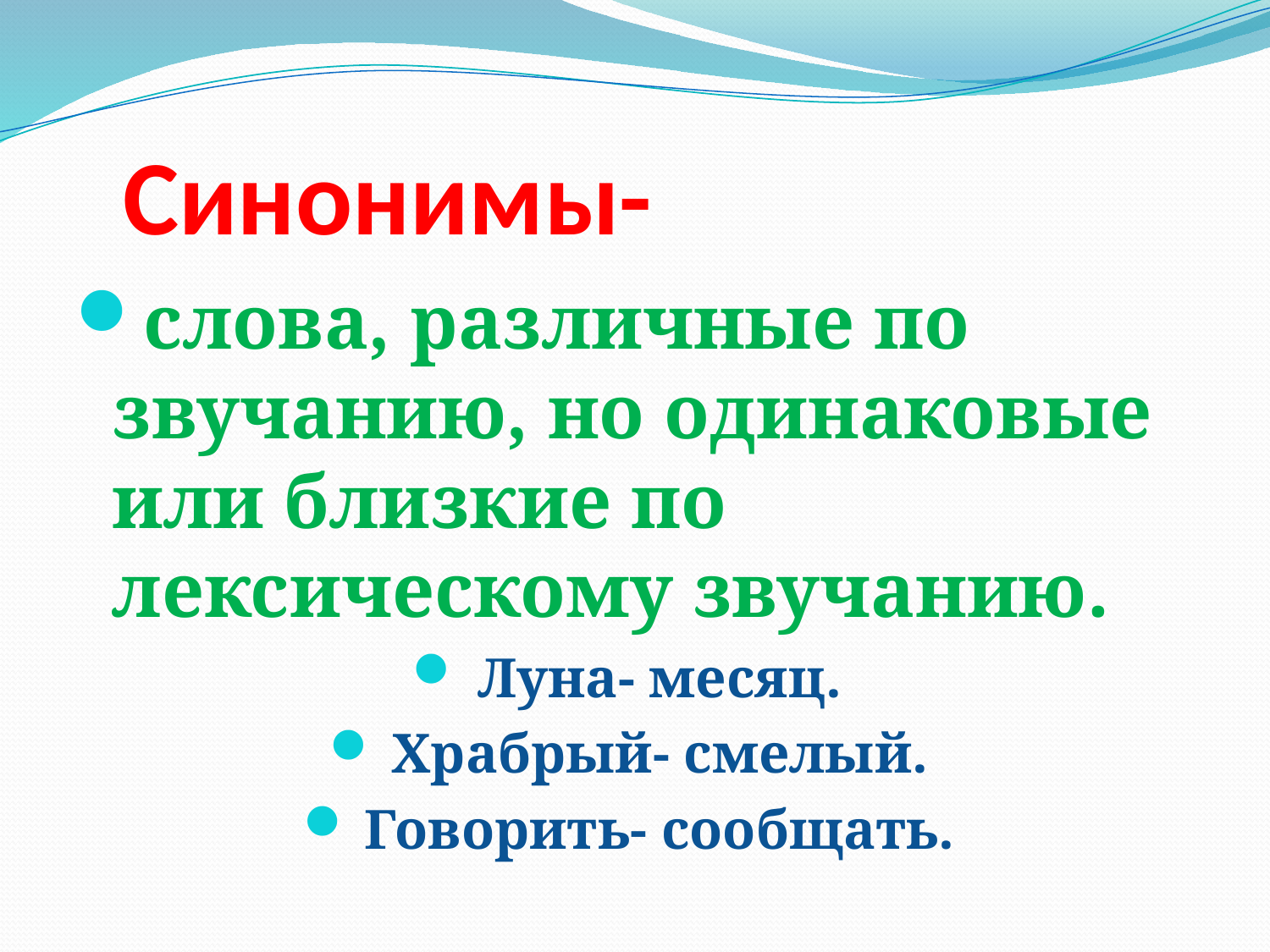

# Синонимы-
слова, различные по звучанию, но одинаковые или близкие по лексическому звучанию.
Луна- месяц.
Храбрый- смелый.
Говорить- сообщать.